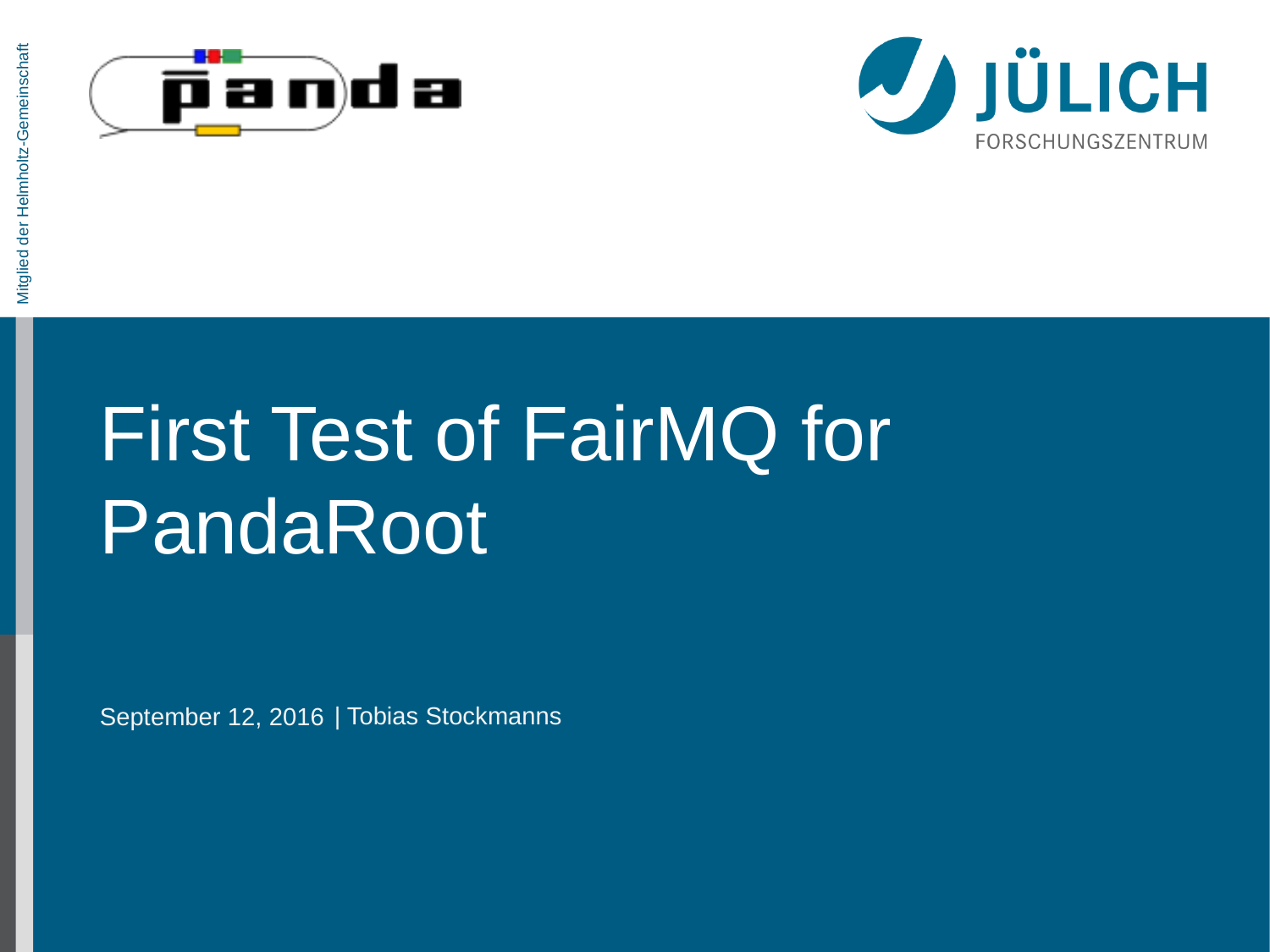

# First Test of FairMQ for PandaRoot

| Tobias Stockmanns